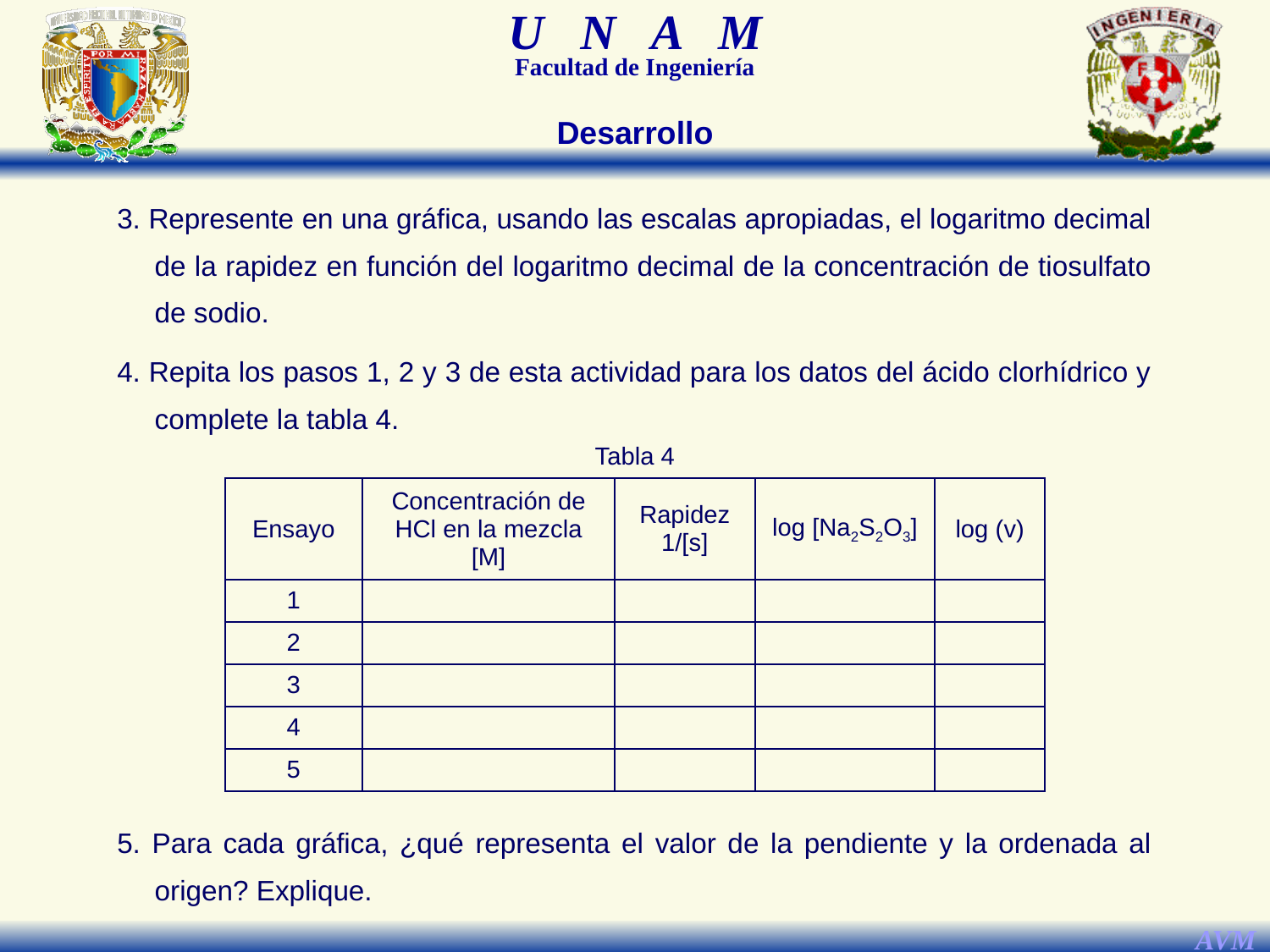

Desarrollo
3. Represente en una gráfica, usando las escalas apropiadas, el logaritmo decimal de la rapidez en función del logaritmo decimal de la concentración de tiosulfato de sodio.
4. Repita los pasos 1, 2 y 3 de esta actividad para los datos del ácido clorhídrico y complete la tabla 4.
| Tabla 4 |  |  |  |  |
| --- | --- | --- | --- | --- |
| Ensayo | Concentración de HCl en la mezcla [M] | Rapidez 1/[s] | log [Na2S2O3] | log (v) |
| 1 |  |  |  |  |
| 2 |  |  |  |  |
| 3 |  |  |  |  |
| 4 |  |  |  |  |
| 5 |  |  |  |  |
5. Para cada gráfica, ¿qué representa el valor de la pendiente y la ordenada al origen? Explique.